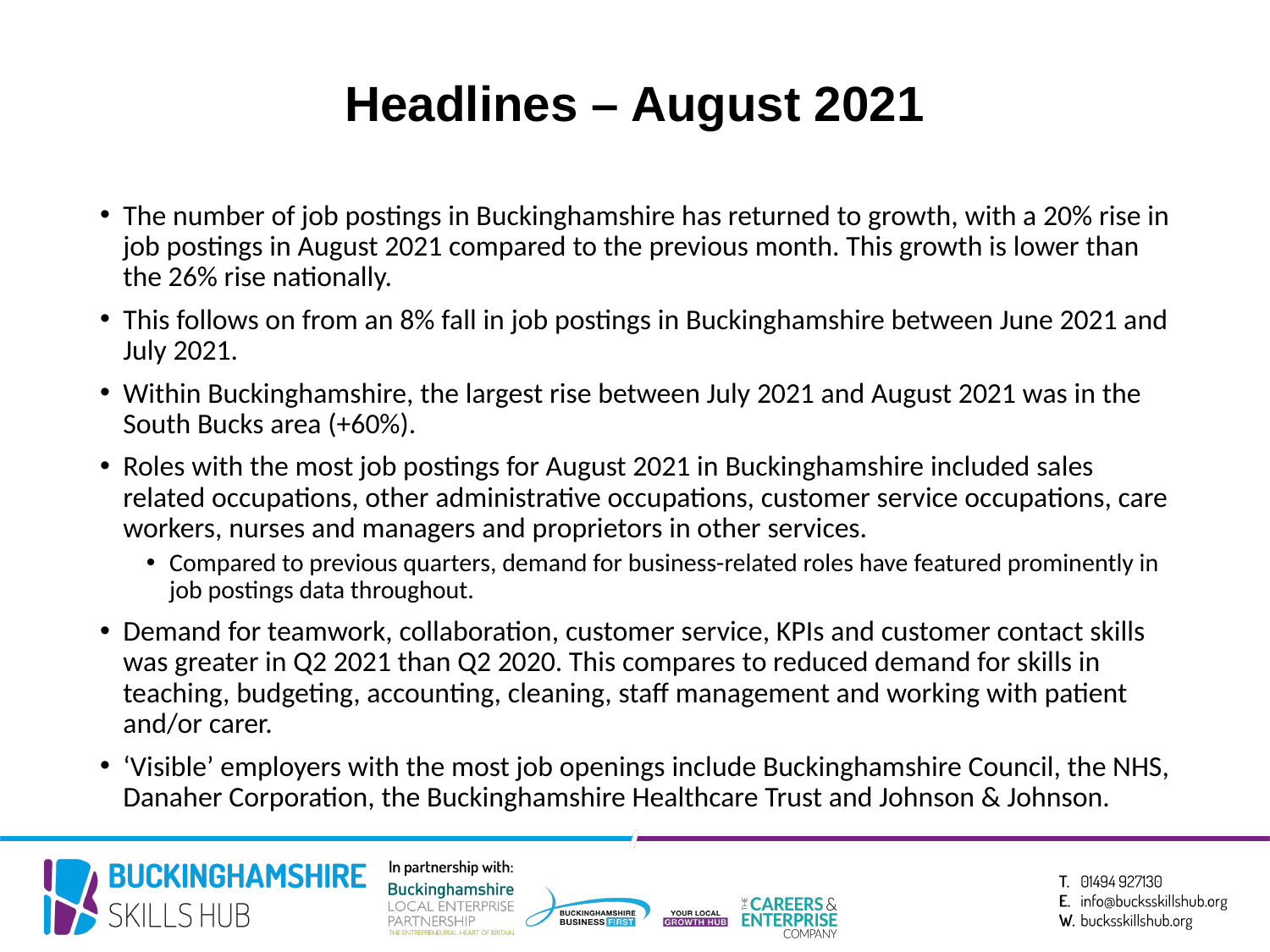

# Headlines – August 2021
The number of job postings in Buckinghamshire has returned to growth, with a 20% rise in job postings in August 2021 compared to the previous month. This growth is lower than the 26% rise nationally.
This follows on from an 8% fall in job postings in Buckinghamshire between June 2021 and July 2021.
Within Buckinghamshire, the largest rise between July 2021 and August 2021 was in the South Bucks area (+60%).
Roles with the most job postings for August 2021 in Buckinghamshire included sales related occupations, other administrative occupations, customer service occupations, care workers, nurses and managers and proprietors in other services.
Compared to previous quarters, demand for business-related roles have featured prominently in job postings data throughout.
Demand for teamwork, collaboration, customer service, KPIs and customer contact skills was greater in Q2 2021 than Q2 2020. This compares to reduced demand for skills in teaching, budgeting, accounting, cleaning, staff management and working with patient and/or carer.
‘Visible’ employers with the most job openings include Buckinghamshire Council, the NHS, Danaher Corporation, the Buckinghamshire Healthcare Trust and Johnson & Johnson.